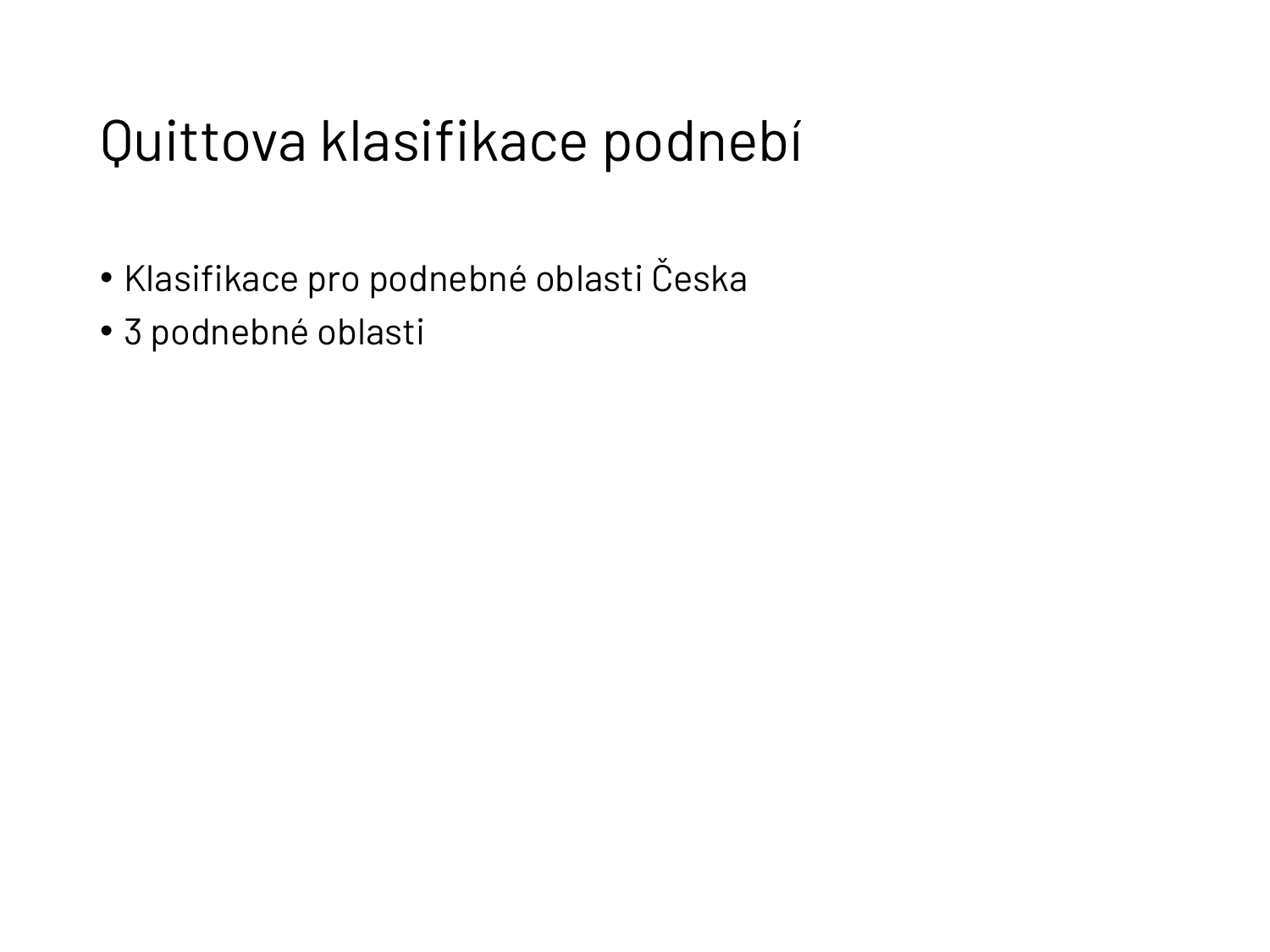

# Quittova klasifikace podnebí
Klasifikace pro podnebné oblasti Česka
3 podnebné oblasti